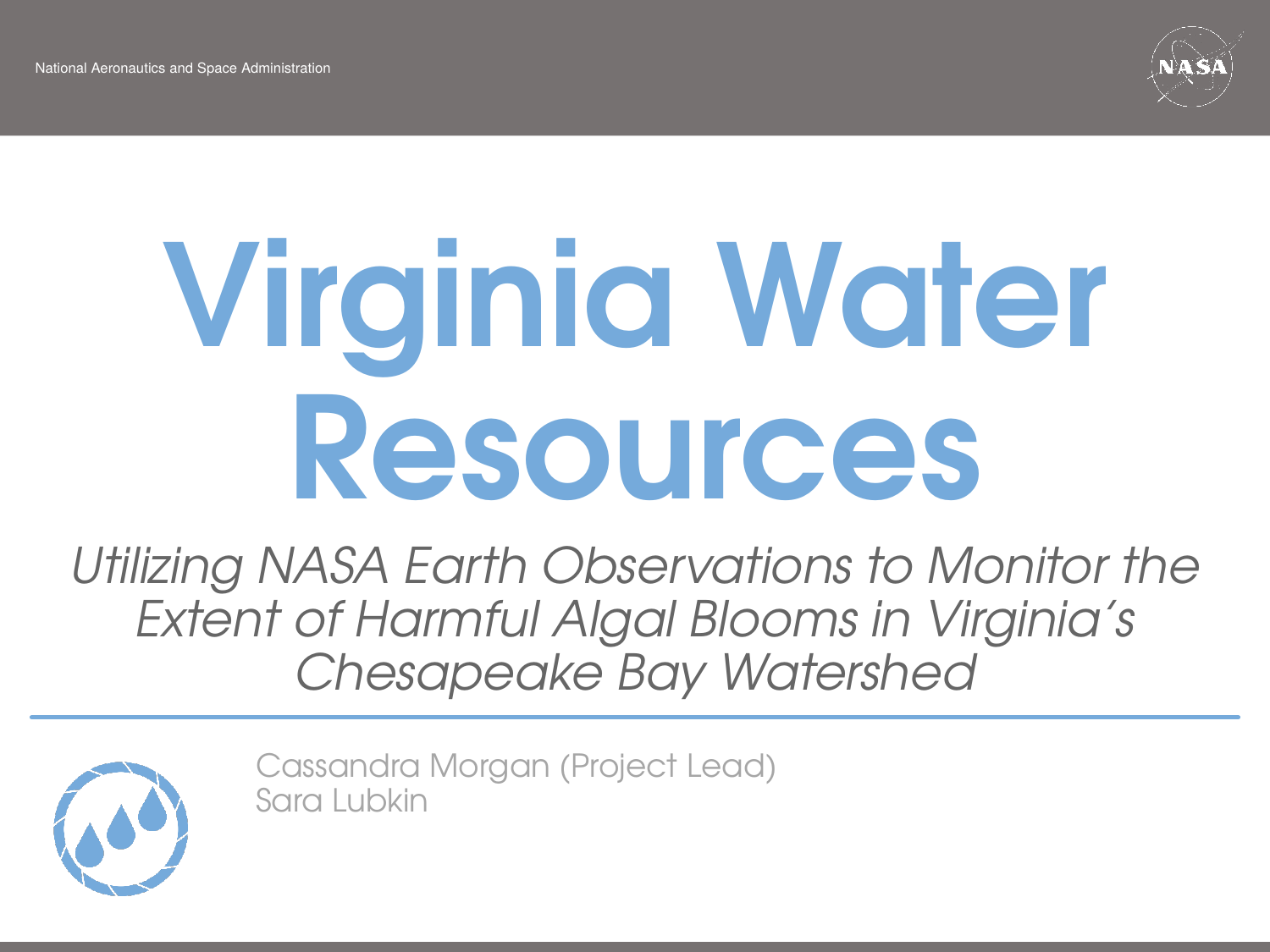

Virginia Water Resources
Utilizing NASA Earth Observations to Monitor the Extent of Harmful Algal Blooms in Virginia’s Chesapeake Bay Watershed
Cassandra Morgan (Project Lead)
Sara Lubkin